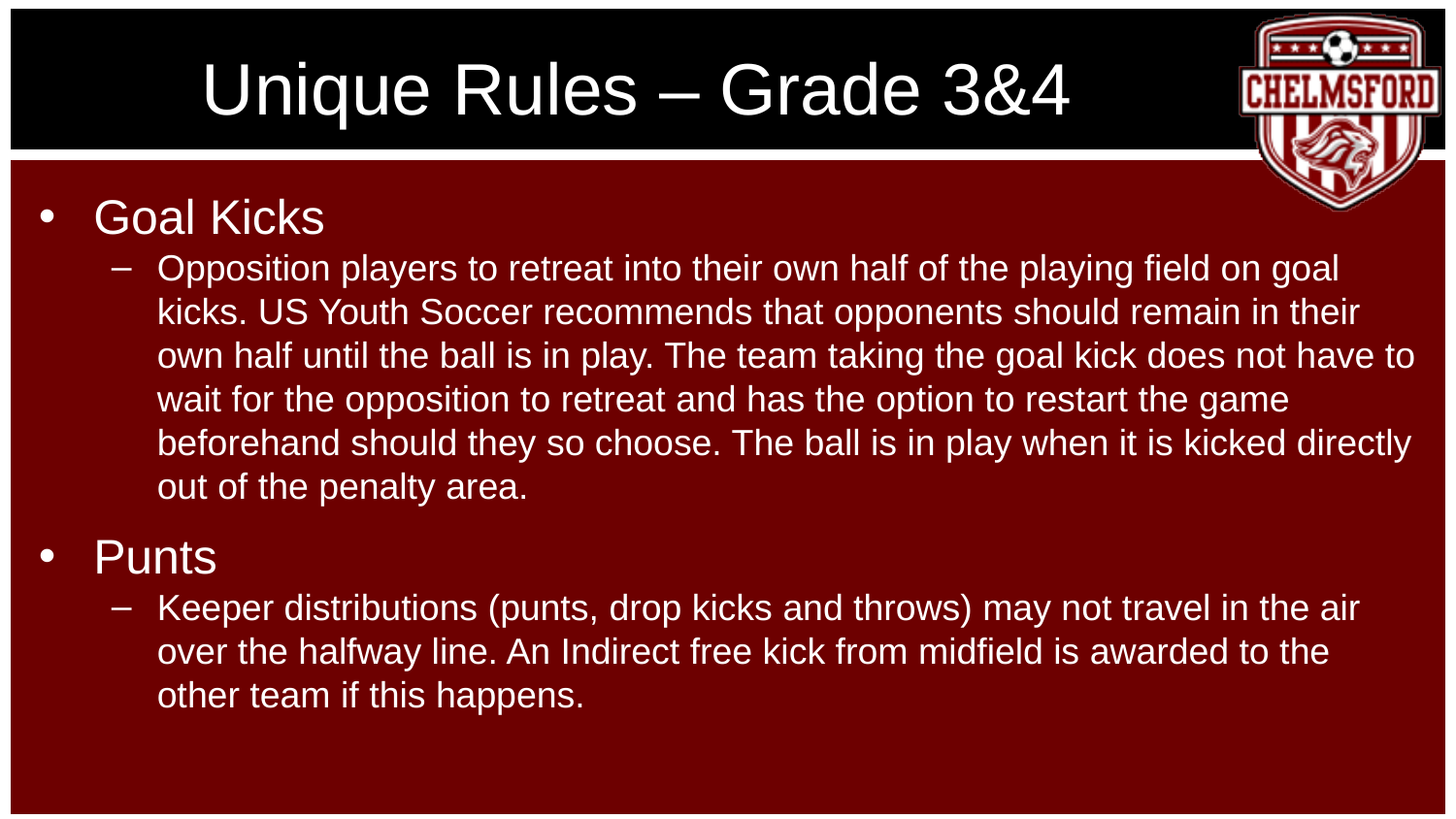

# Unique Rules – Grade 3&4
Goal Kicks
Opposition players to retreat into their own half of the playing field on goal kicks. US Youth Soccer recommends that opponents should remain in their own half until the ball is in play. The team taking the goal kick does not have to wait for the opposition to retreat and has the option to restart the game beforehand should they so choose. The ball is in play when it is kicked directly out of the penalty area.

Punts
Keeper distributions (punts, drop kicks and throws) may not travel in the air over the halfway line. An Indirect free kick from midfield is awarded to the other team if this happens.